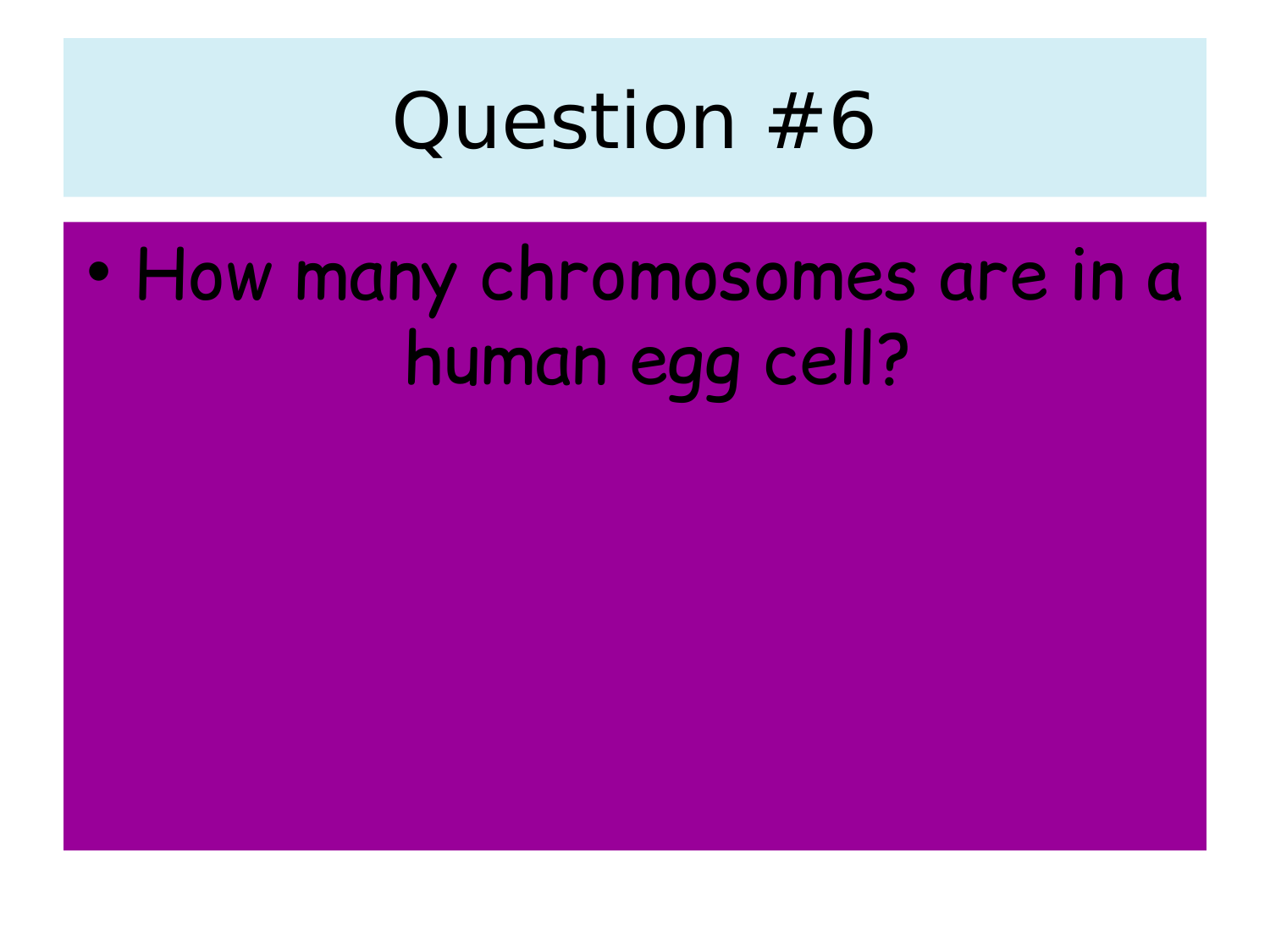

# Question #6
How many chromosomes are in a human egg cell?